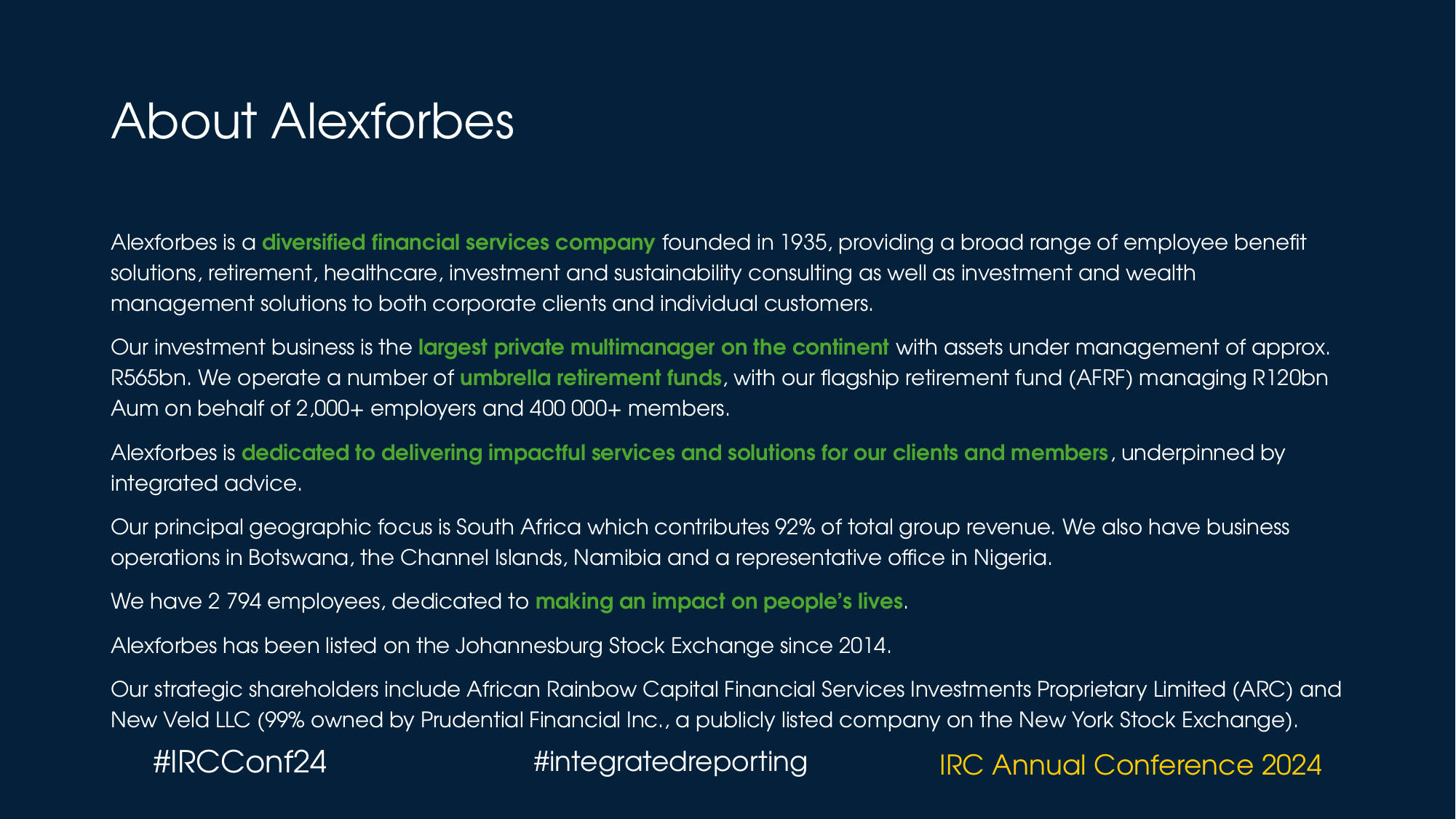

# About Alexforbes
Alexforbes is a diversified financial services company founded in 1935, providing a broad range of employee benefit solutions, retirement, healthcare, investment and sustainability consulting as well as investment and wealth management solutions to both corporate clients and individual customers.
Our investment business is the largest private multimanager on the continent with assets under management of approx. R565bn. We operate a number of umbrella retirement funds, with our flagship retirement fund (AFRF) managing R120bn Aum on behalf of 2,000+ employers and 400 000+ members.
Alexforbes is dedicated to delivering impactful services and solutions for our clients and members, underpinned by integrated advice.
Our principal geographic focus is South Africa which contributes 92% of total group revenue. We also have business operations in Botswana, the Channel Islands, Namibia and a representative office in Nigeria.
We have 2 794 employees, dedicated to making an impact on people’s lives.
Alexforbes has been listed on the Johannesburg Stock Exchange since 2014.
Our strategic shareholders include African Rainbow Capital Financial Services Investments Proprietary Limited (ARC) and New Veld LLC (99% owned by Prudential Financial Inc., a publicly listed company on the New York Stock Exchange).
#IRCConf24
#integratedreporting
IRC Annual Conference 2024